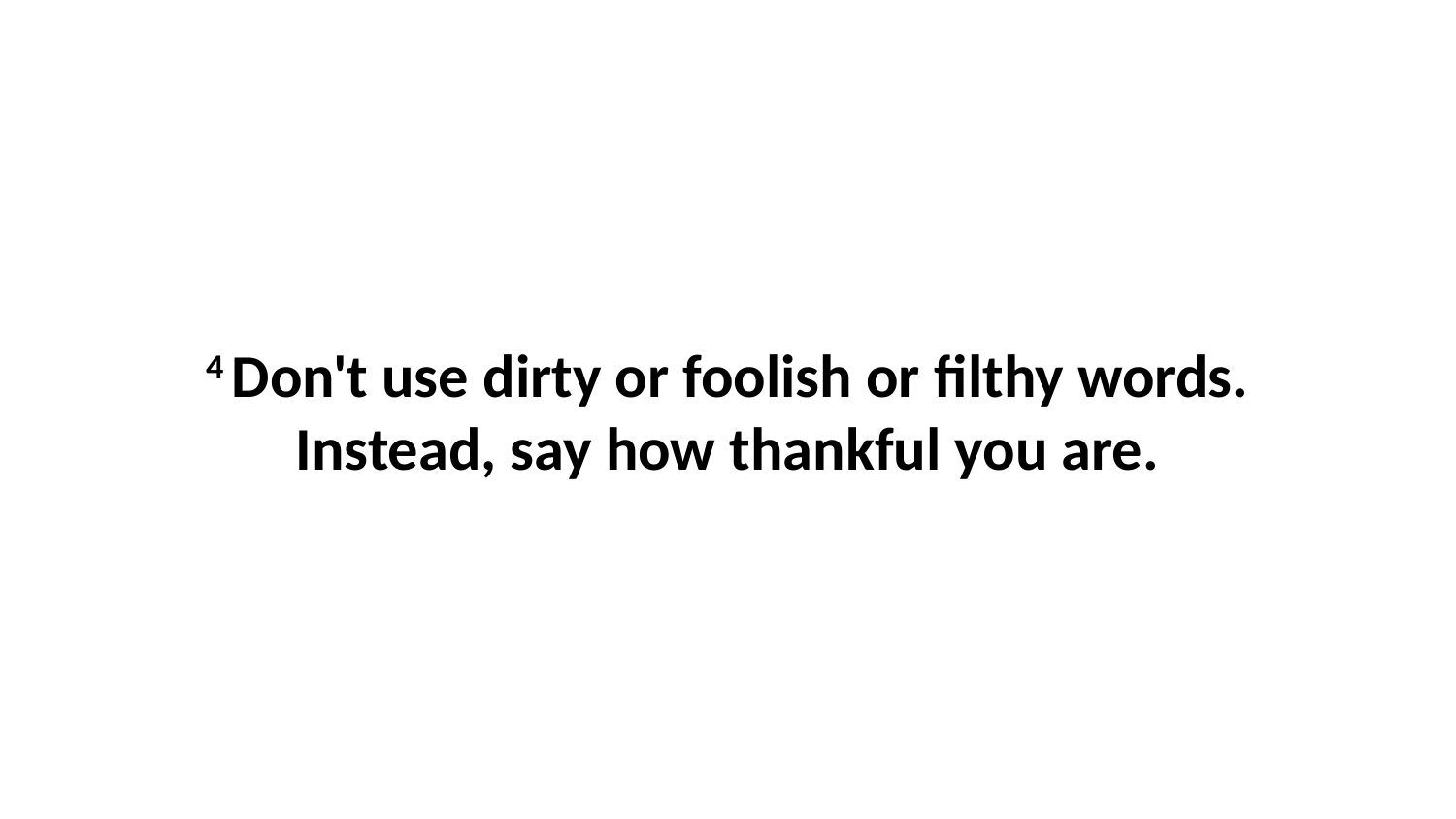

4 Don't use dirty or foolish or filthy words. Instead, say how thankful you are.